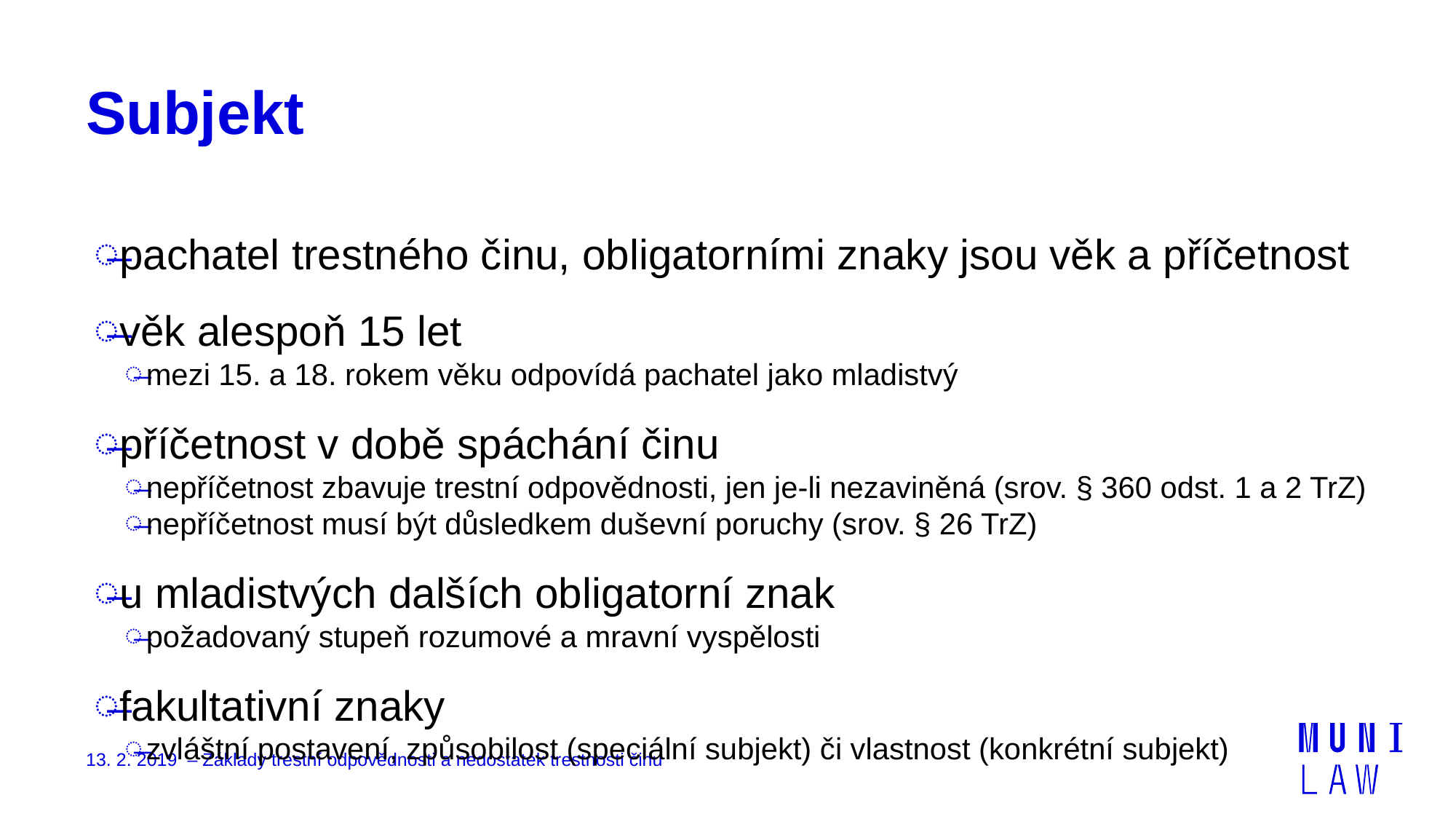

# Subjekt
pachatel trestného činu, obligatorními znaky jsou věk a příčetnost
věk alespoň 15 let
mezi 15. a 18. rokem věku odpovídá pachatel jako mladistvý
příčetnost v době spáchání činu
nepříčetnost zbavuje trestní odpovědnosti, jen je-li nezaviněná (srov. § 360 odst. 1 a 2 TrZ)
nepříčetnost musí být důsledkem duševní poruchy (srov. § 26 TrZ)
u mladistvých dalších obligatorní znak
požadovaný stupeň rozumové a mravní vyspělosti
fakultativní znaky
zvláštní postavení, způsobilost (speciální subjekt) či vlastnost (konkrétní subjekt)

13. 2. 2019  – Základy trestní odpovědnosti a nedostatek trestnosti činu